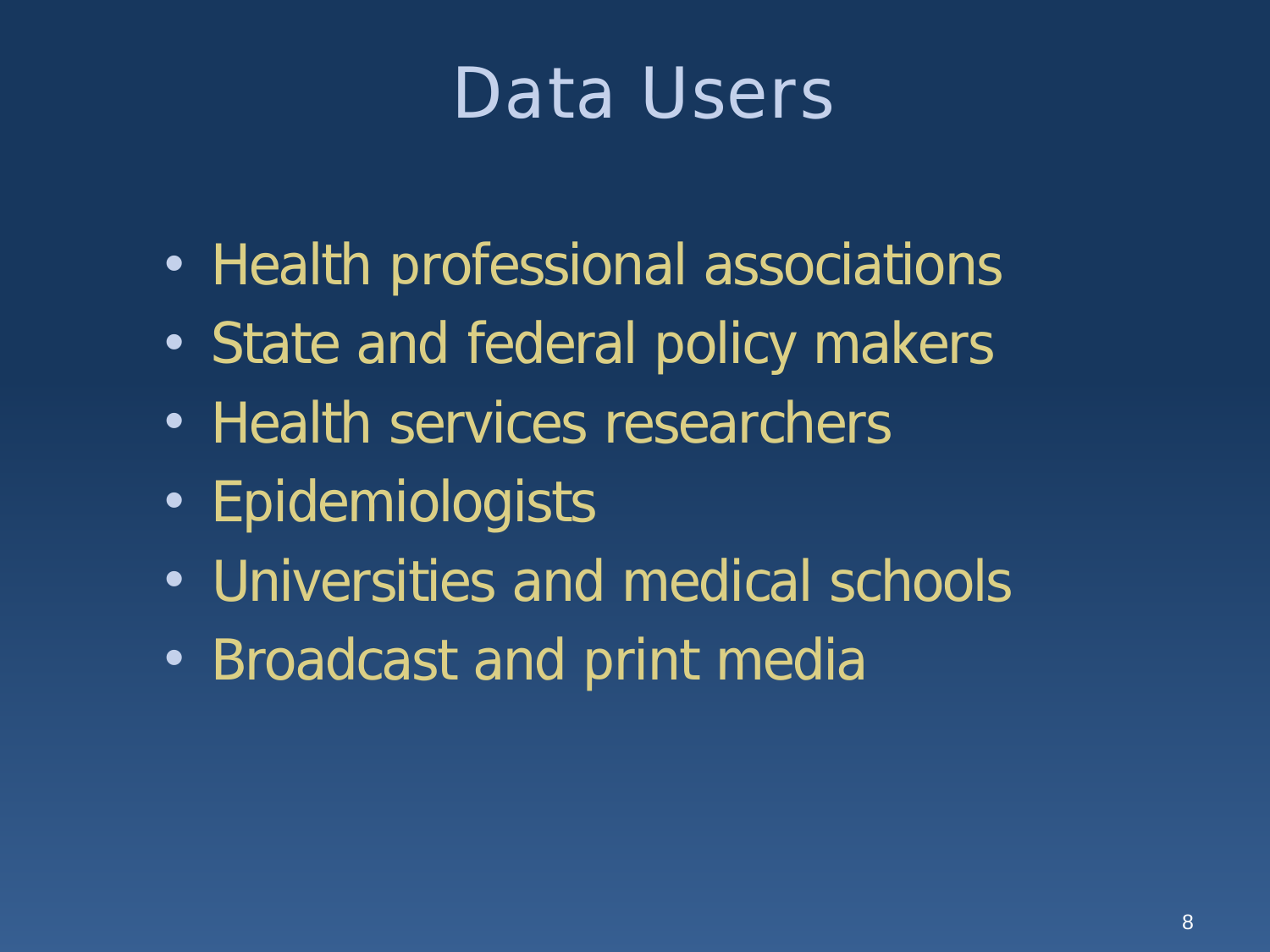

# Data Users
Health professional associations
State and federal policy makers
Health services researchers
Epidemiologists
Universities and medical schools
Broadcast and print media
8